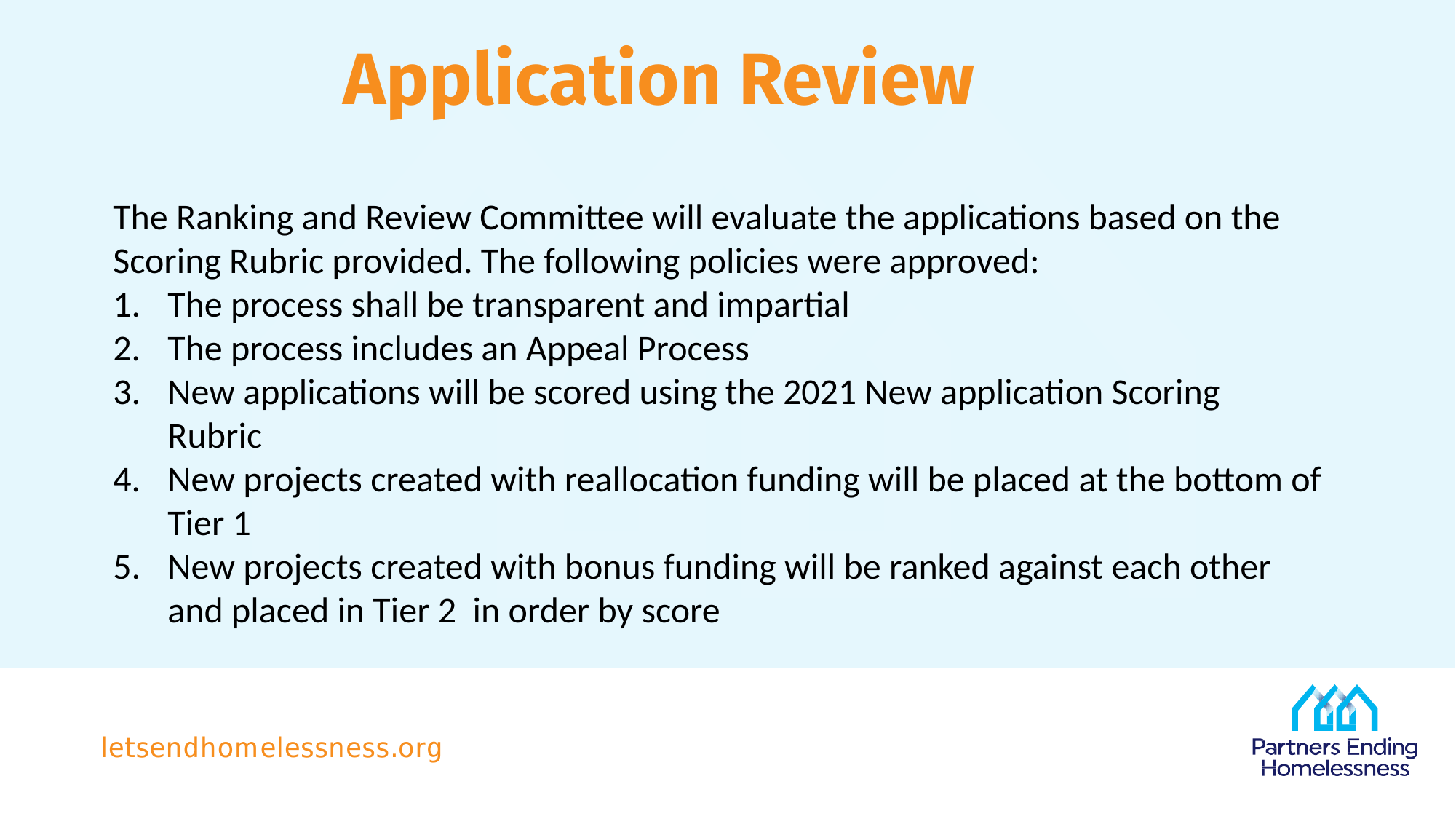

# Application Review

The Ranking and Review Committee will evaluate the applications based on the  Scoring Rubric provided. The following policies were approved:
The process shall be transparent and impartial
The process includes an Appeal Process
New applications will be scored using the 2021 New application Scoring Rubric
New projects created with reallocation funding will be placed at the bottom of Tier 1
New projects created with bonus funding will be ranked against each other and placed in Tier 2  in order by score

letsendhomelessness.org